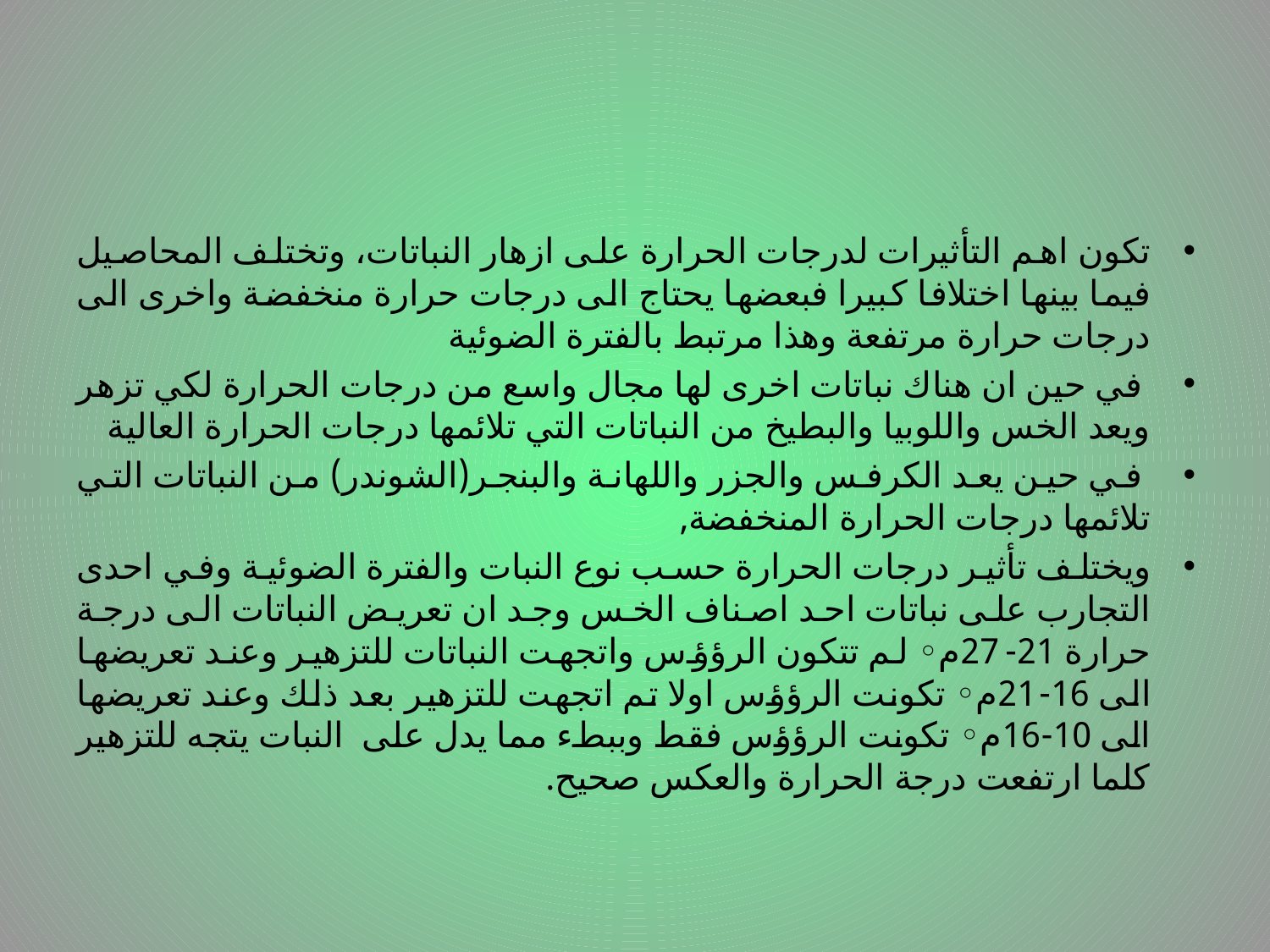

#
تكون اهم التأثيرات لدرجات الحرارة على ازهار النباتات، وتختلف المحاصيل فيما بينها اختلافا كبيرا فبعضها يحتاج الى درجات حرارة منخفضة واخرى الى درجات حرارة مرتفعة وهذا مرتبط بالفترة الضوئية
 في حين ان هناك نباتات اخرى لها مجال واسع من درجات الحرارة لكي تزهر ويعد الخس واللوبيا والبطيخ من النباتات التي تلائمها درجات الحرارة العالية
 في حين يعد الكرفس والجزر واللهانة والبنجر(الشوندر) من النباتات التي تلائمها درجات الحرارة المنخفضة,
ويختلف تأثير درجات الحرارة حسب نوع النبات والفترة الضوئية وفي احدى التجارب على نباتات احد اصناف الخس وجد ان تعريض النباتات الى درجة حرارة 21-27م◦ لم تتكون الرؤؤس واتجهت النباتات للتزهير وعند تعريضها الى 16-21م◦ تكونت الرؤؤس اولا تم اتجهت للتزهير بعد ذلك وعند تعريضها الى 10-16م◦ تكونت الرؤؤس فقط وببطء مما يدل على  النبات يتجه للتزهير كلما ارتفعت درجة الحرارة والعكس صحيح.